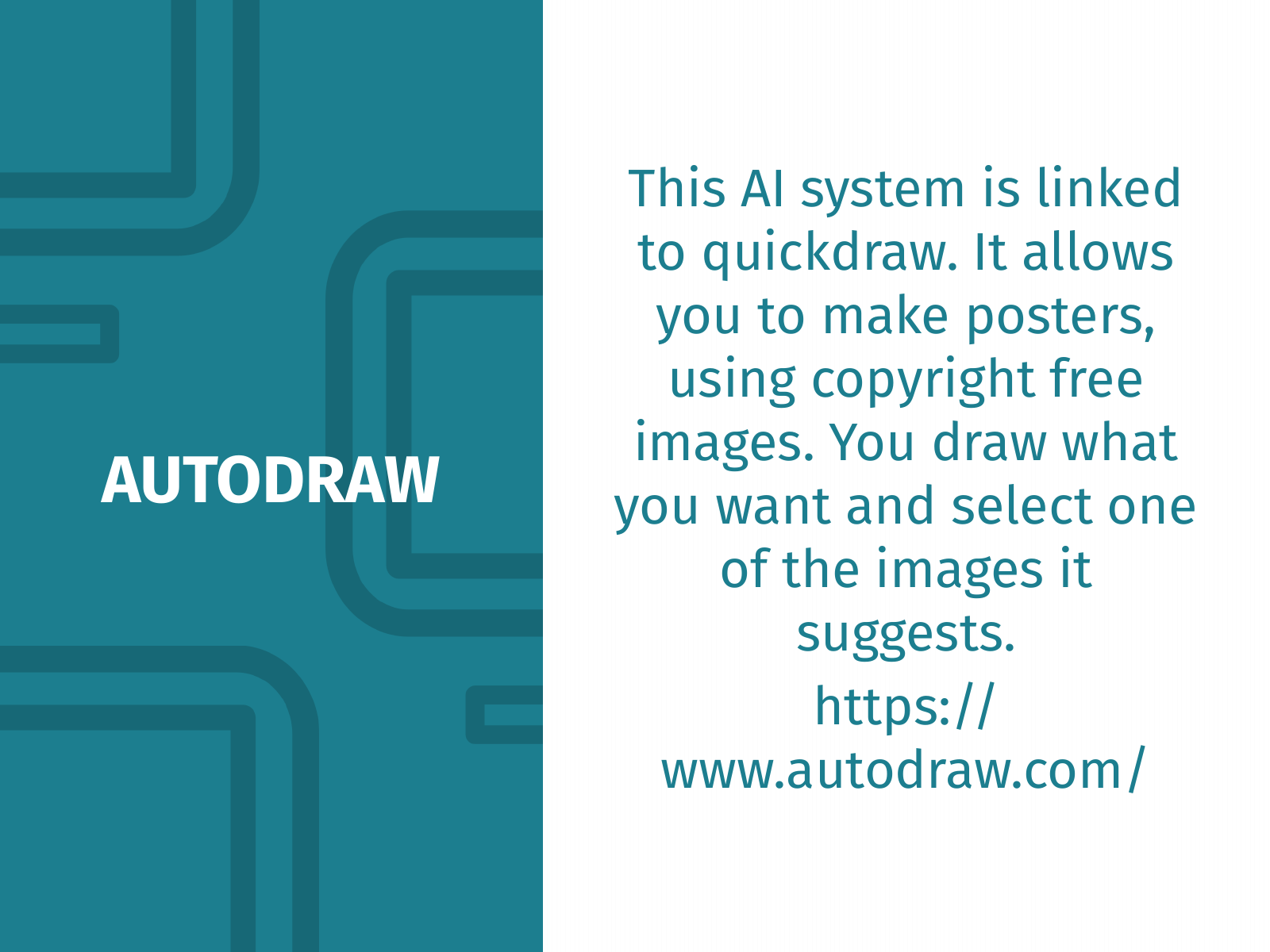

AUTODRAW
This AI system is linked to quickdraw. It allows you to make posters, using copyright free images. You draw what you want and select one of the images it suggests.
https://www.autodraw.com/